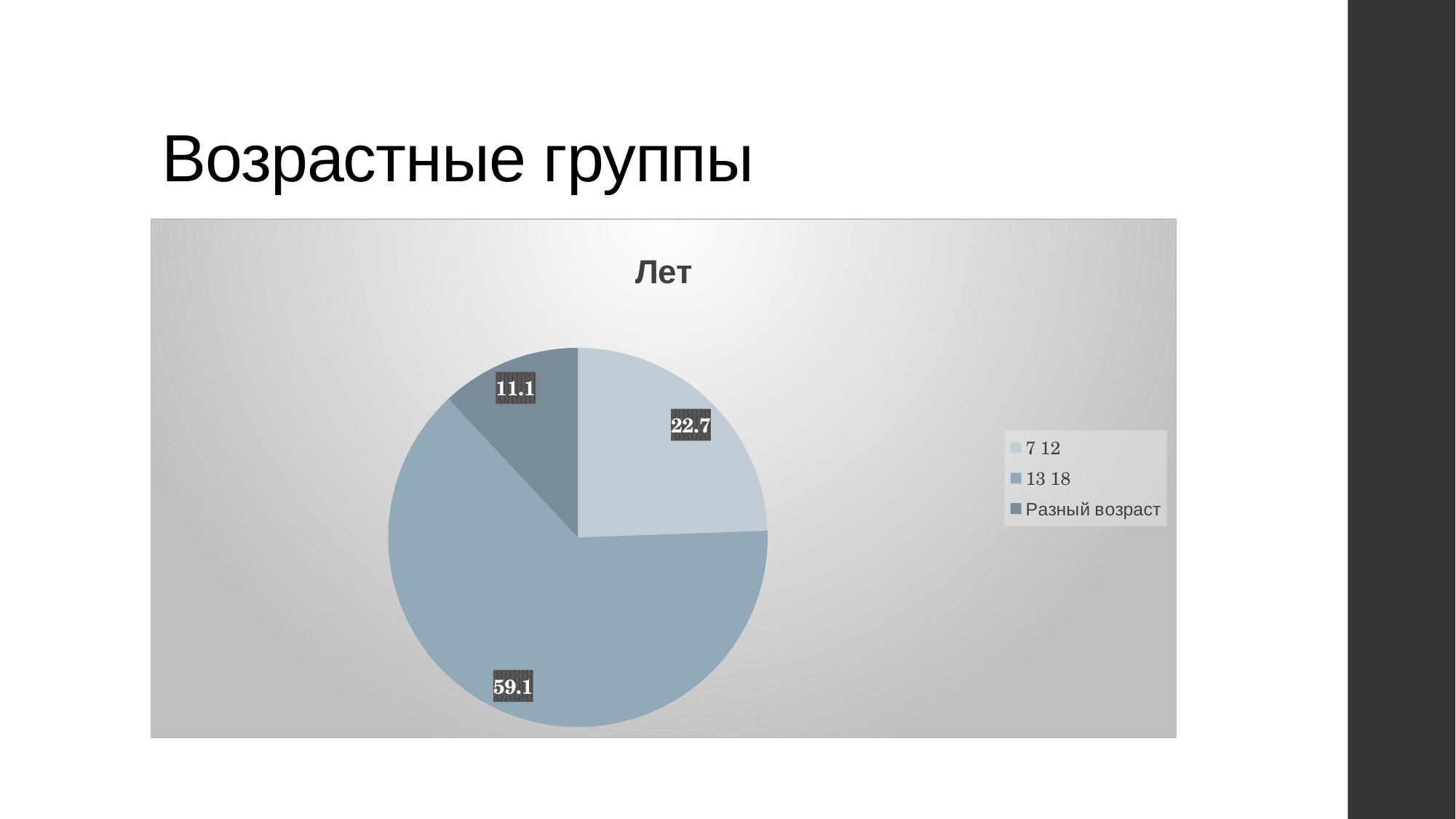

# Возрастные группы

### Chart:

| Category | Лет |
|---|---|
| 7 12 | 22.7 |
| 13 18 | 59.1 |
| Разный возраст | 11.1 |